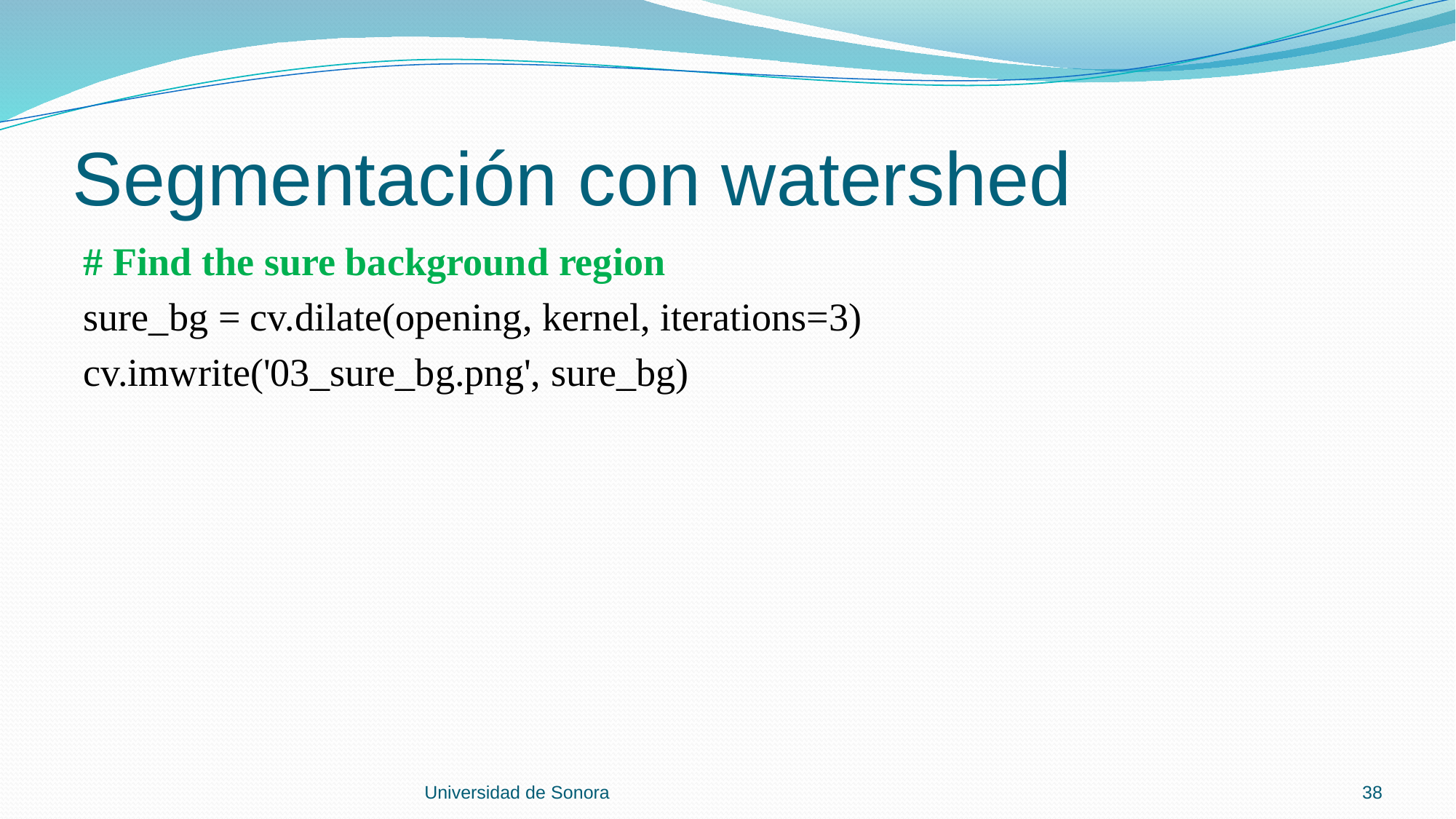

# Segmentación con watershed
# Find the sure background region
sure_bg = cv.dilate(opening, kernel, iterations=3)
cv.imwrite('03_sure_bg.png', sure_bg)

Universidad de Sonora
38